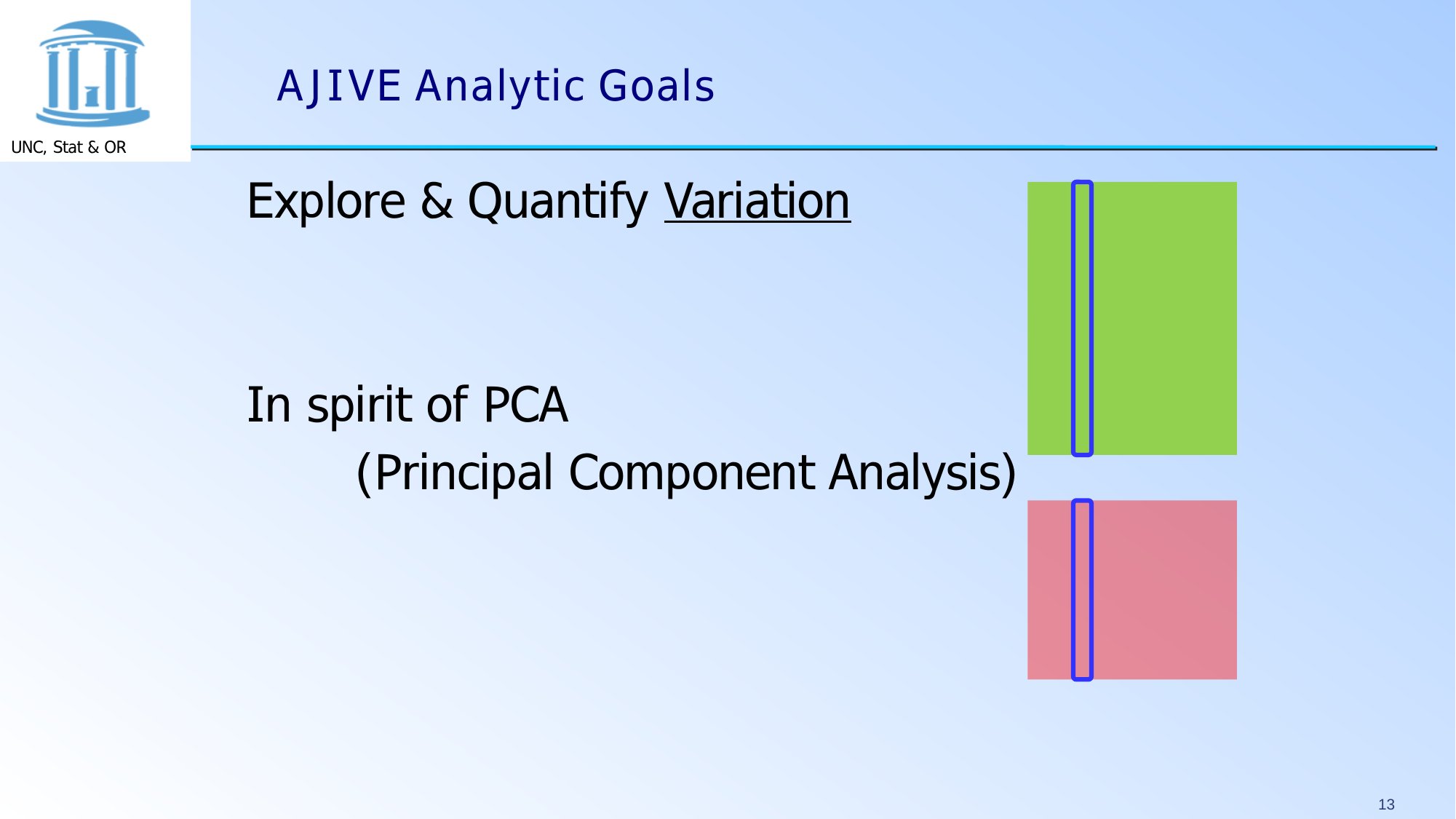

# AJIVE Analytic Goals
Explore & Quantify Variation

In spirit of PCA
	(Principal Component Analysis)